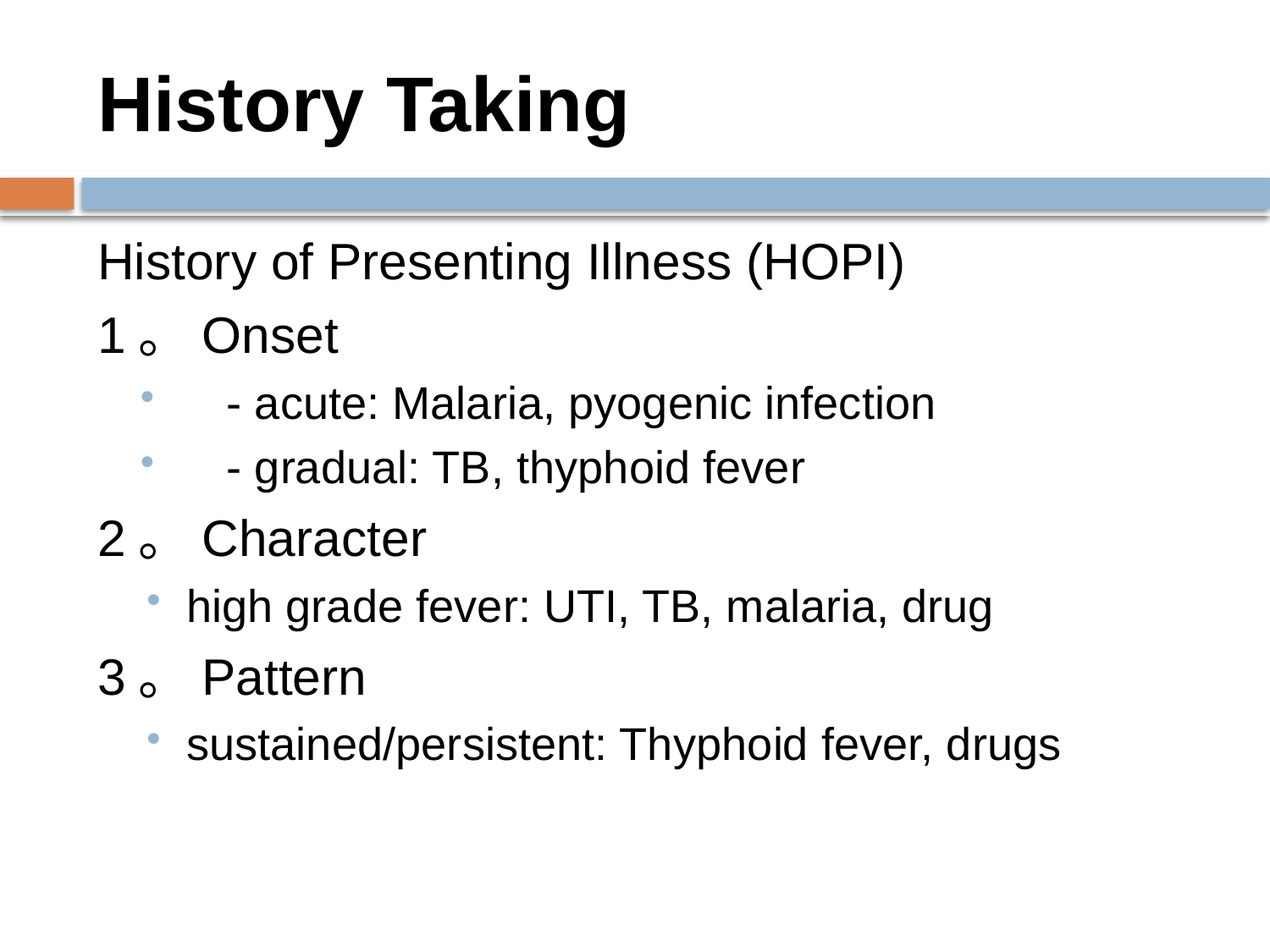

# History Taking
History of Presenting Illness (HOPI)
1。Onset
- acute: Malaria, pyogenic infection
- gradual: TB, thyphoid fever
2。Character
high grade fever: UTI, TB, malaria, drug
3。Pattern
sustained/persistent: Thyphoid fever, drugs